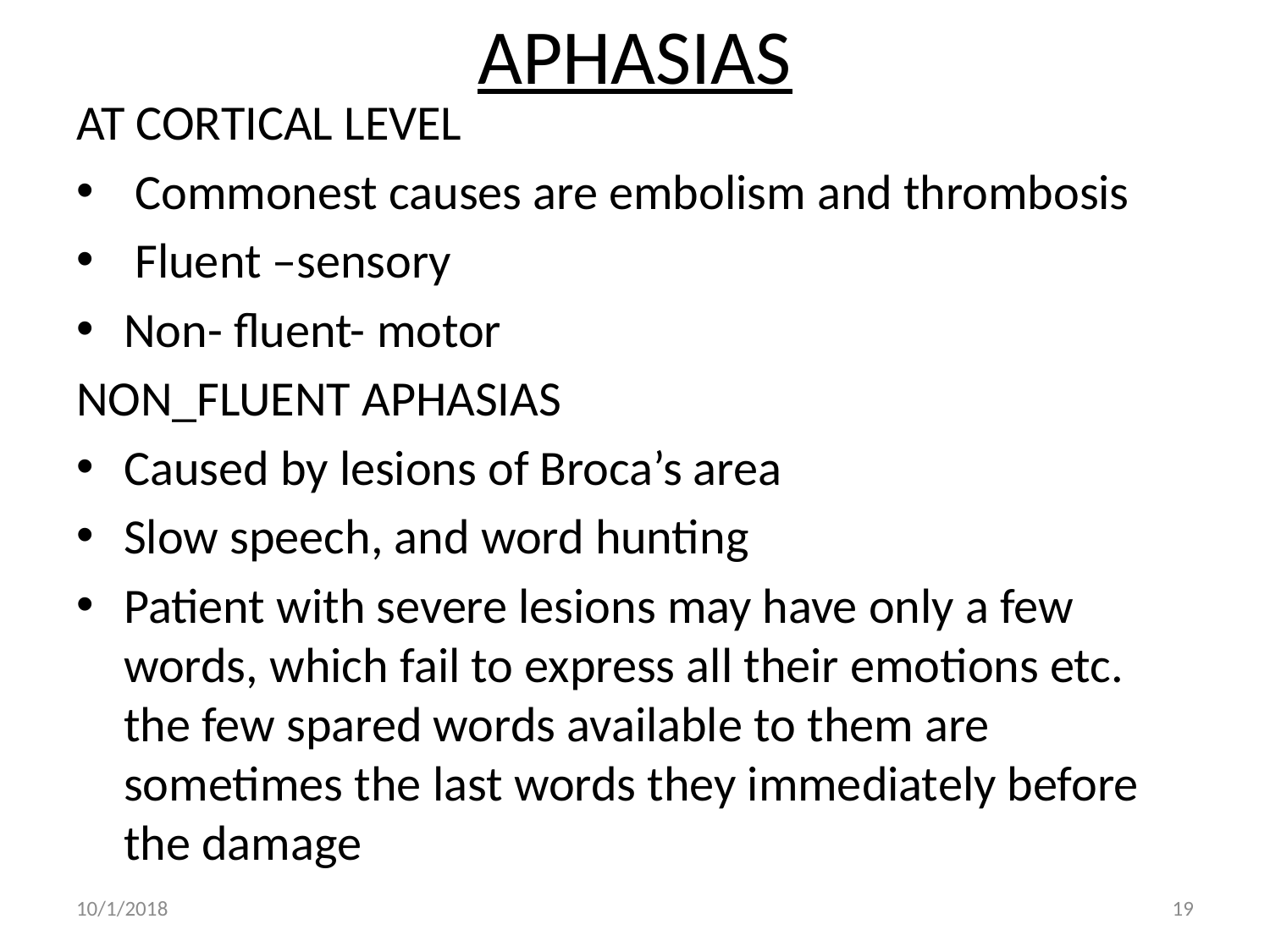

# APHASIAS
AT CORTICAL LEVEL
 Commonest causes are embolism and thrombosis
 Fluent –sensory
Non- fluent- motor
NON_FLUENT APHASIAS
Caused by lesions of Broca’s area
Slow speech, and word hunting
Patient with severe lesions may have only a few words, which fail to express all their emotions etc.  the few spared words available to them are sometimes the last words they immediately before the damage

10/1/2018
19